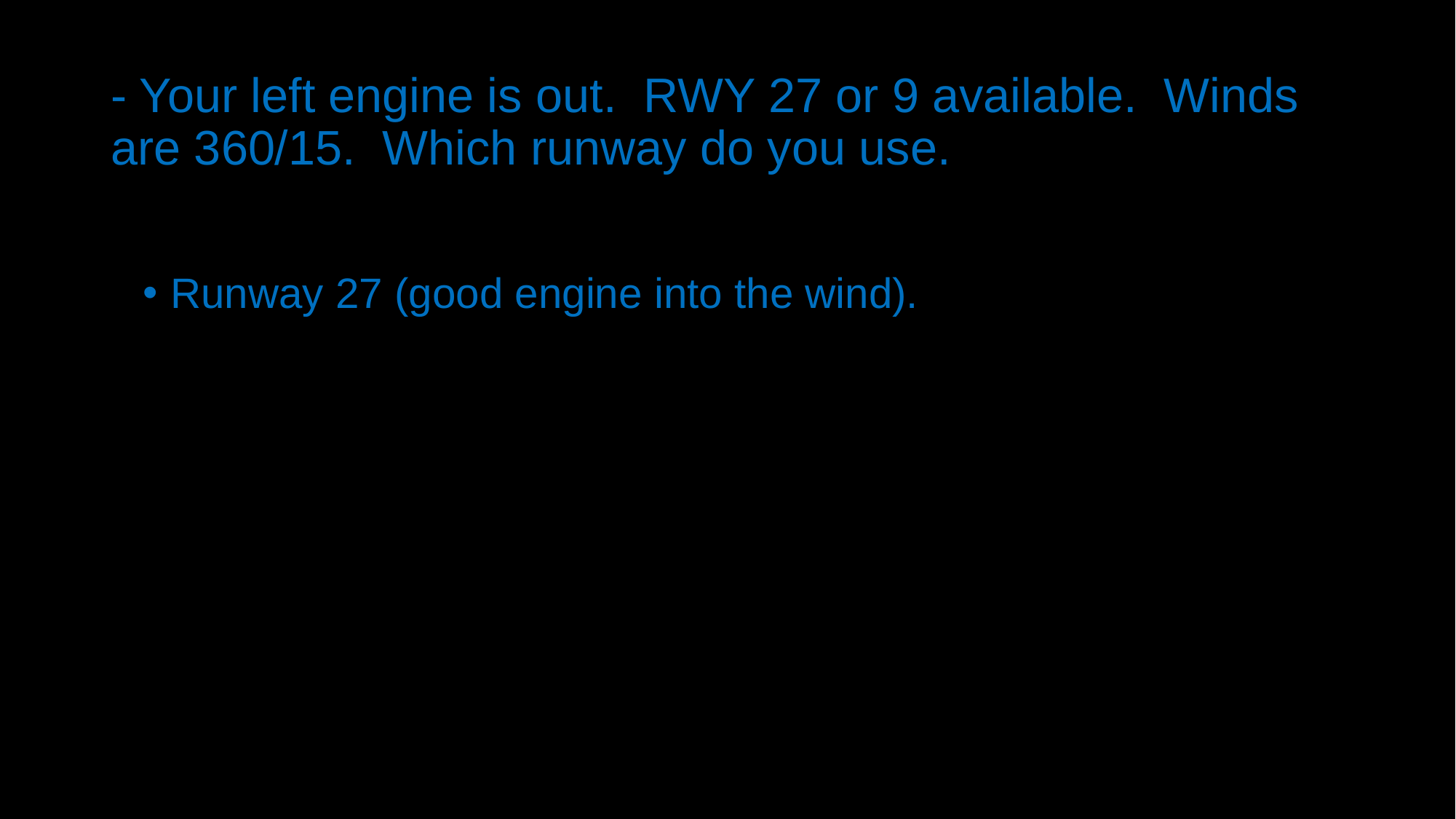

# - Your left engine is out.  RWY 27 or 9 available.  Winds are 360/15.  Which runway do you use.
Runway 27 (good engine into the wind).